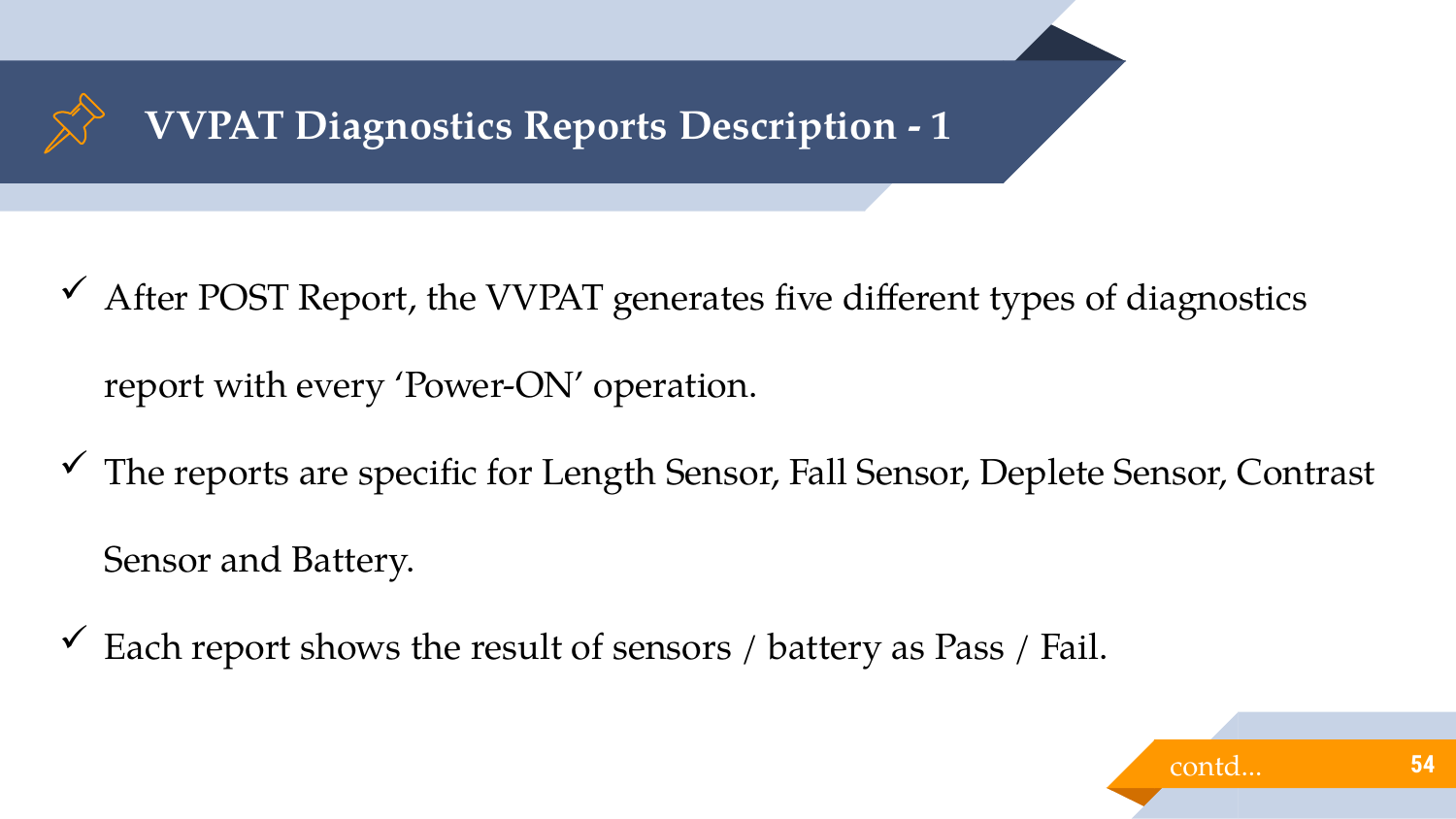

# VVPAT Diagnostics Reports Description - 1

After POST Report, the VVPAT generates five different types of diagnostics report with every ‘Power-ON’ operation.
The reports are specific for Length Sensor, Fall Sensor, Deplete Sensor, Contrast Sensor and Battery.
Each report shows the result of sensors / battery as Pass / Fail.
54
contd...